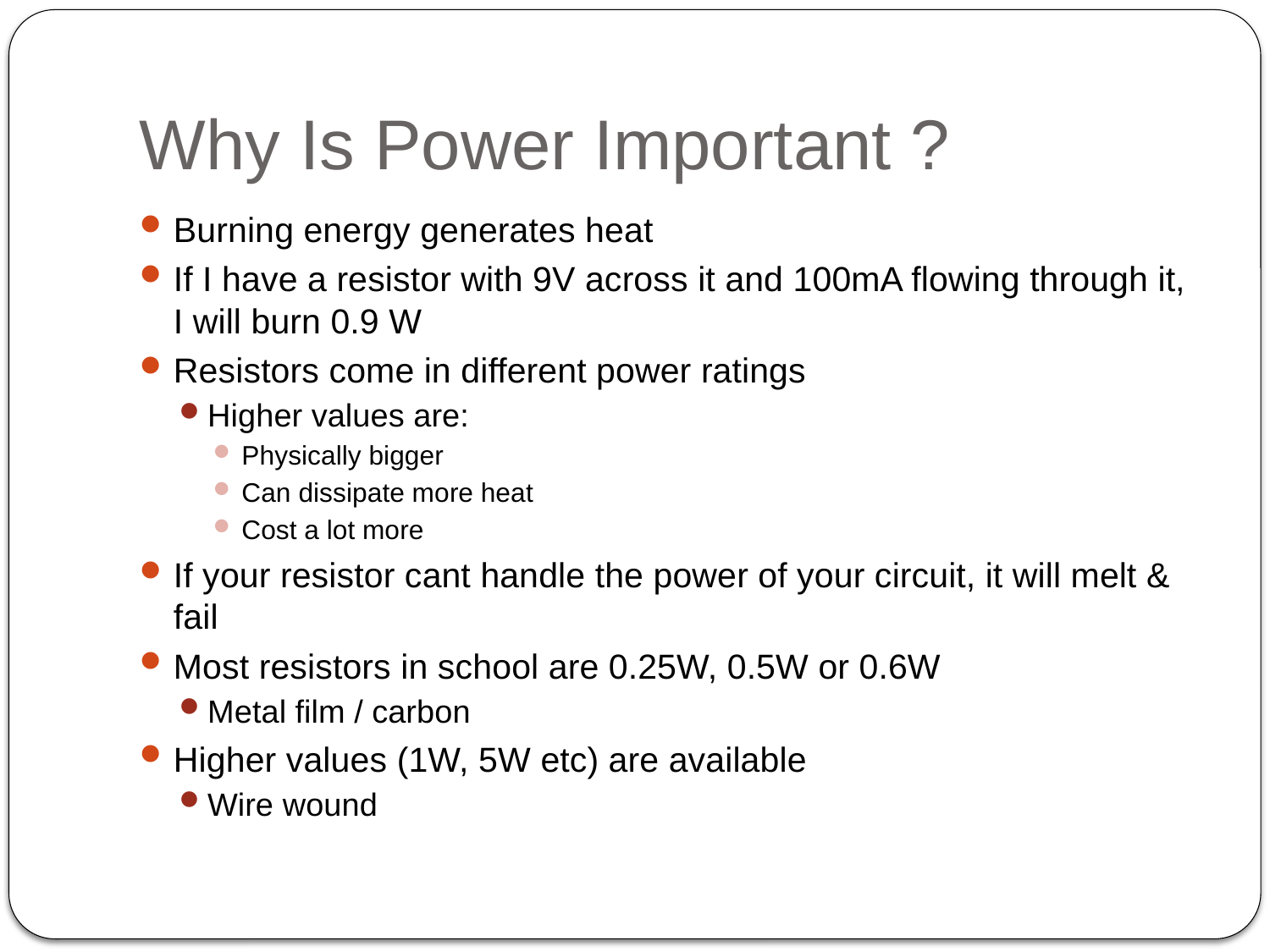

# Why Is Power Important ?
Burning energy generates heat
If I have a resistor with 9V across it and 100mA flowing through it, I will burn 0.9 W
Resistors come in different power ratings
Higher values are:
Physically bigger
Can dissipate more heat
Cost a lot more
If your resistor cant handle the power of your circuit, it will melt & fail
Most resistors in school are 0.25W, 0.5W or 0.6W
Metal film / carbon
Higher values (1W, 5W etc) are available
Wire wound